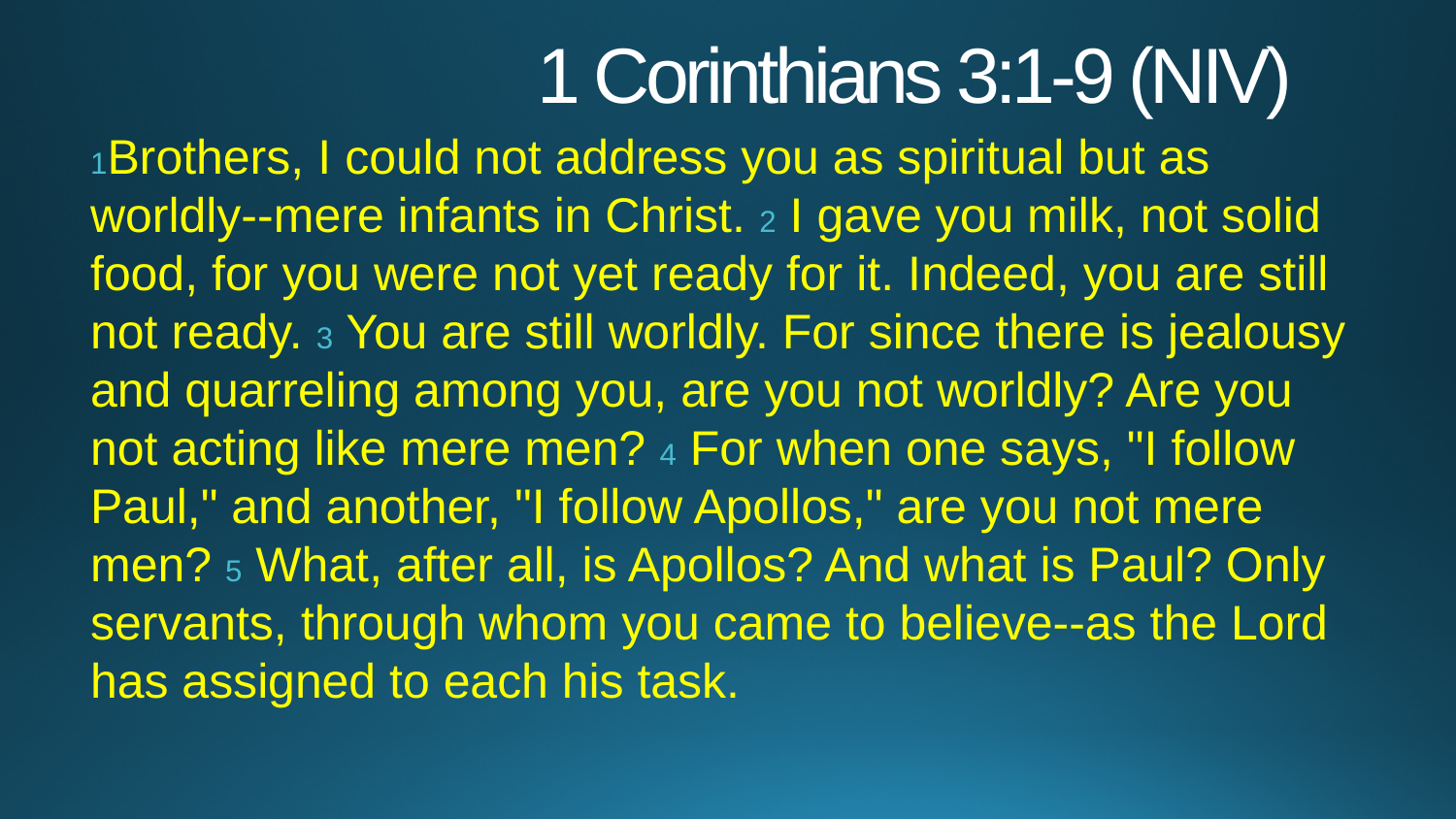

# 1 Corinthians 3:1-9 (NIV)
1Brothers, I could not address you as spiritual but as worldly--mere infants in Christ. 2 I gave you milk, not solid food, for you were not yet ready for it. Indeed, you are still not ready. 3 You are still worldly. For since there is jealousy and quarreling among you, are you not worldly? Are you not acting like mere men? 4 For when one says, "I follow Paul," and another, "I follow Apollos," are you not mere men? 5 What, after all, is Apollos? And what is Paul? Only servants, through whom you came to believe--as the Lord has assigned to each his task.